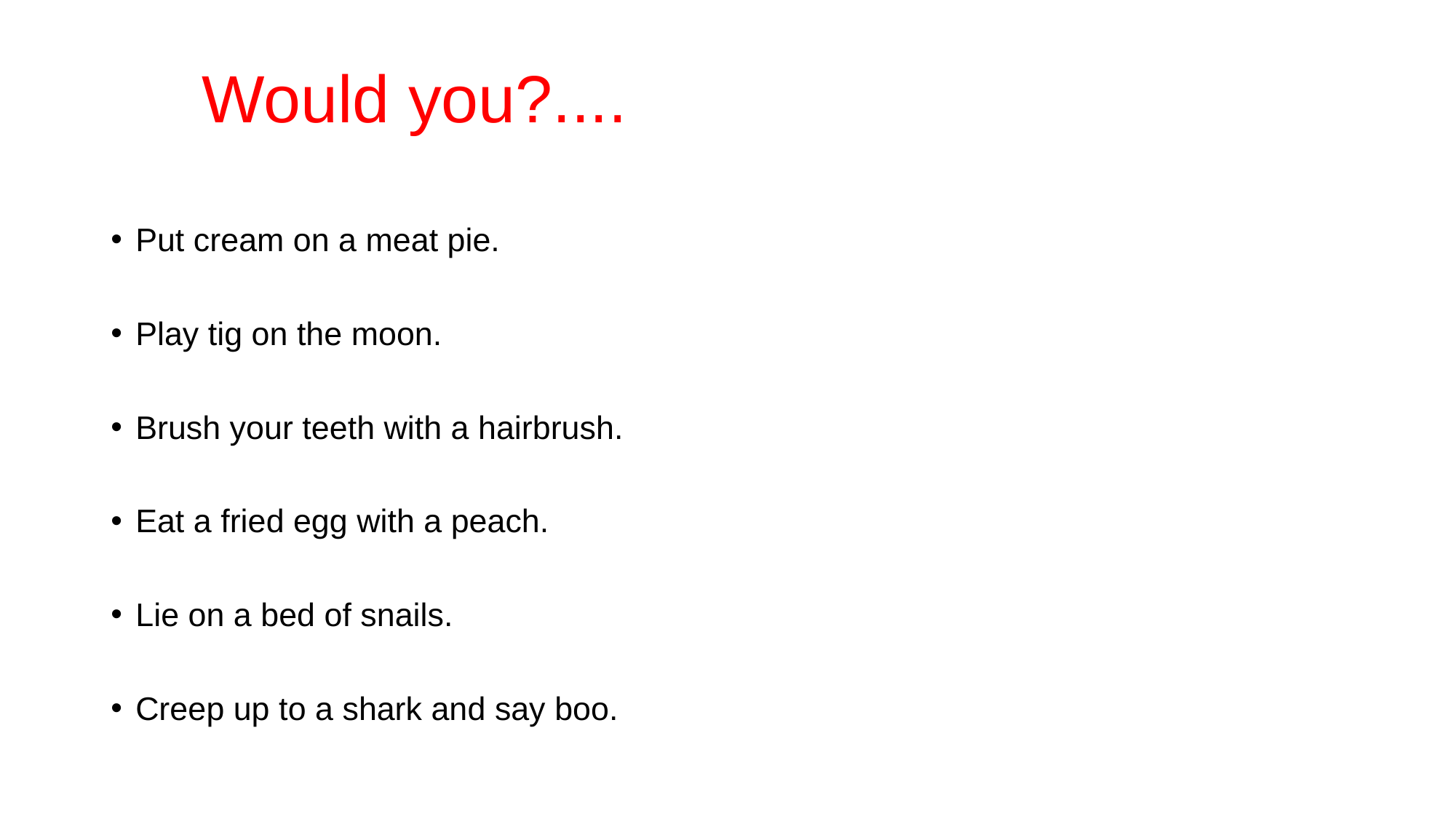

# Would you?....
Put cream on a meat pie.

Play tig on the moon.

Brush your teeth with a hairbrush.

Eat a fried egg with a peach.

Lie on a bed of snails.

Creep up to a shark and say boo.